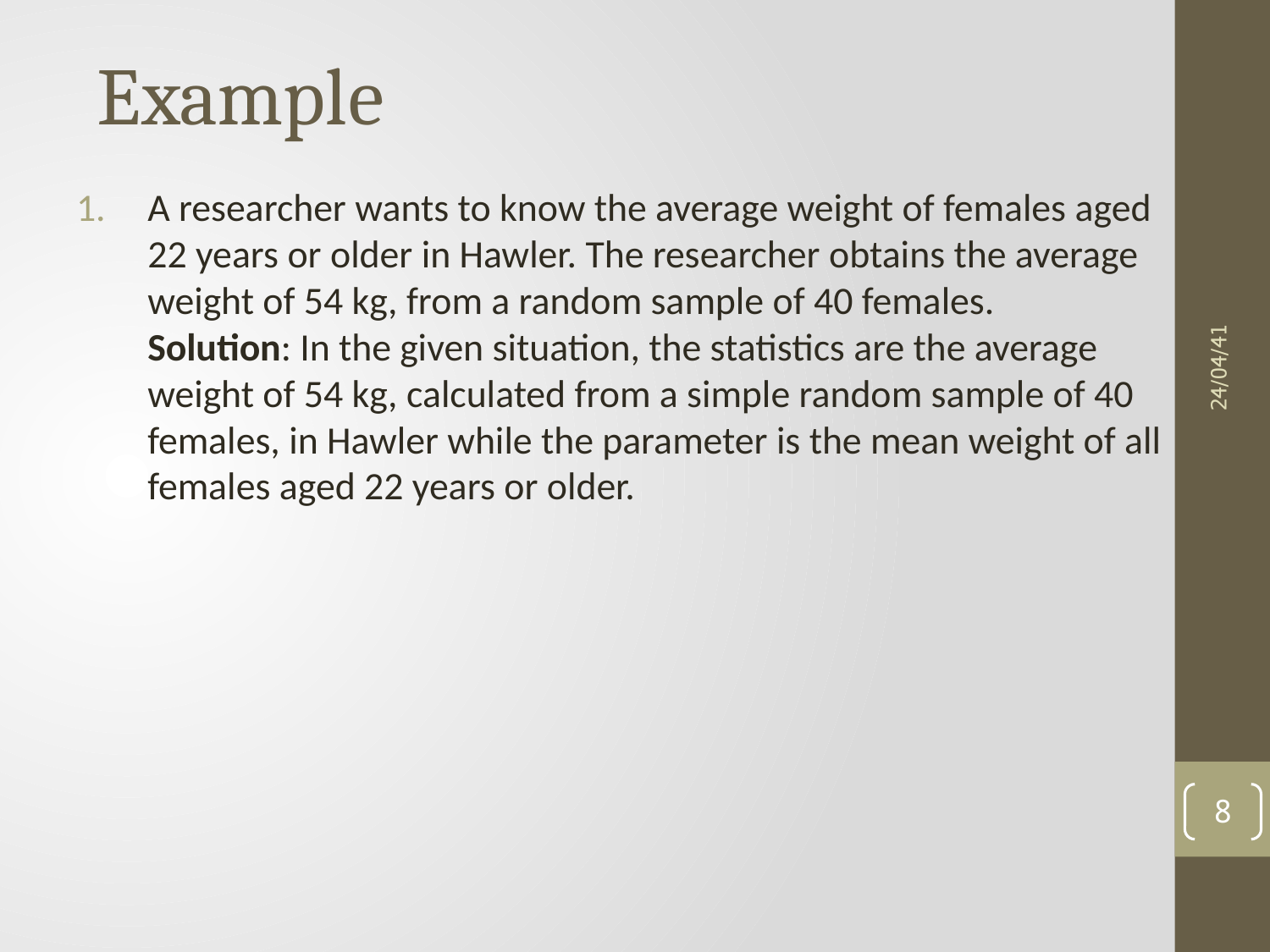

# Example
A researcher wants to know the average weight of females aged 22 years or older in Hawler. The researcher obtains the average weight of 54 kg, from a random sample of 40 females.
Solution: In the given situation, the statistics are the average weight of 54 kg, calculated from a simple random sample of 40 females, in Hawler while the parameter is the mean weight of all females aged 22 years or older.

24/04/41
8